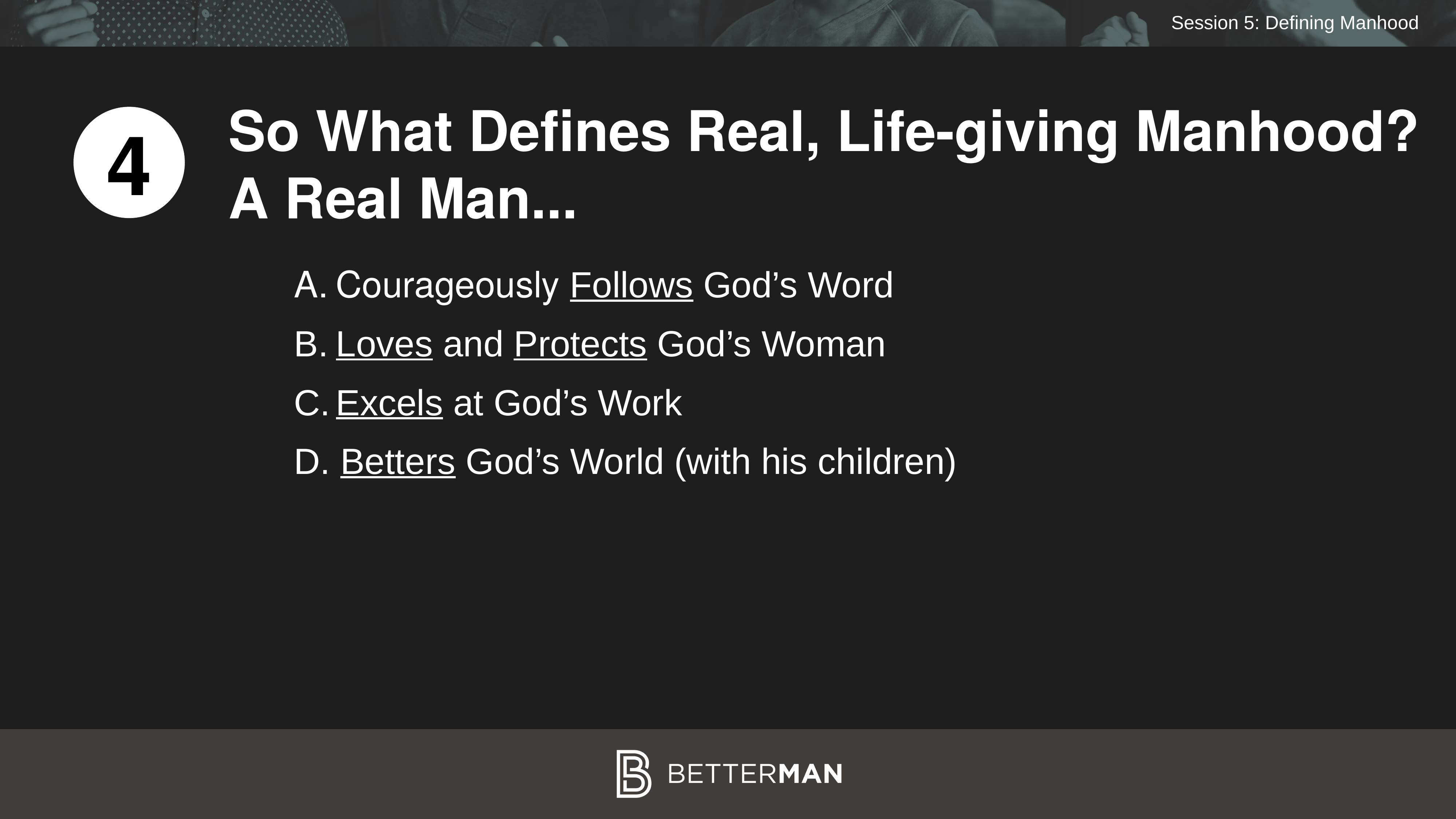

So What Defines Real, Life-giving Manhood?
A Real Man...
4
Courageously Follows God’s Word
Loves and Protects God’s Woman
Excels at God’s Work
D. Betters God’s World (with his children)